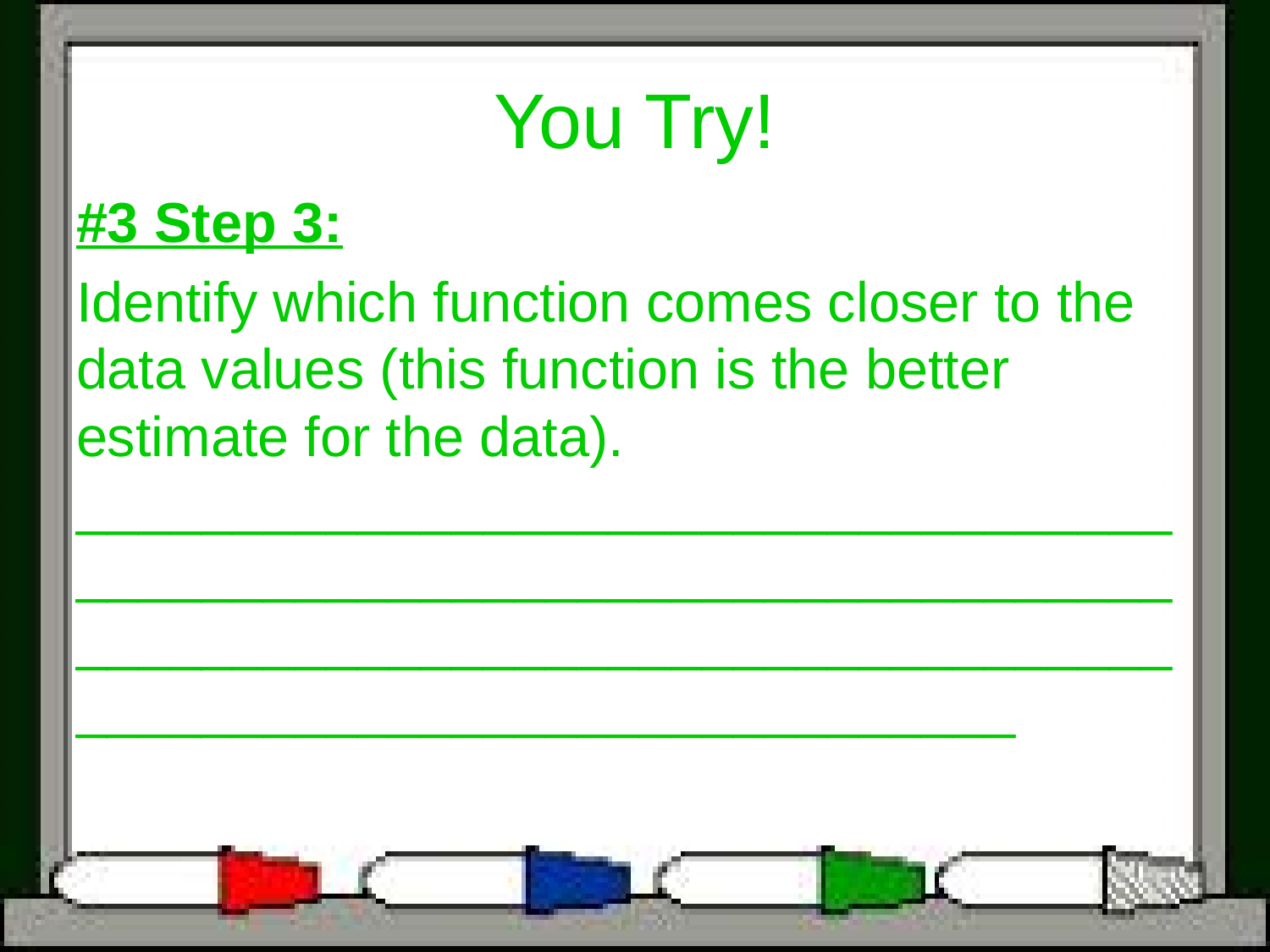

# You Try!
#3 Step 3:
Identify which function comes closer to the data values (this function is the better estimate for the data). _______________________________________________________________________________________________________________________________________